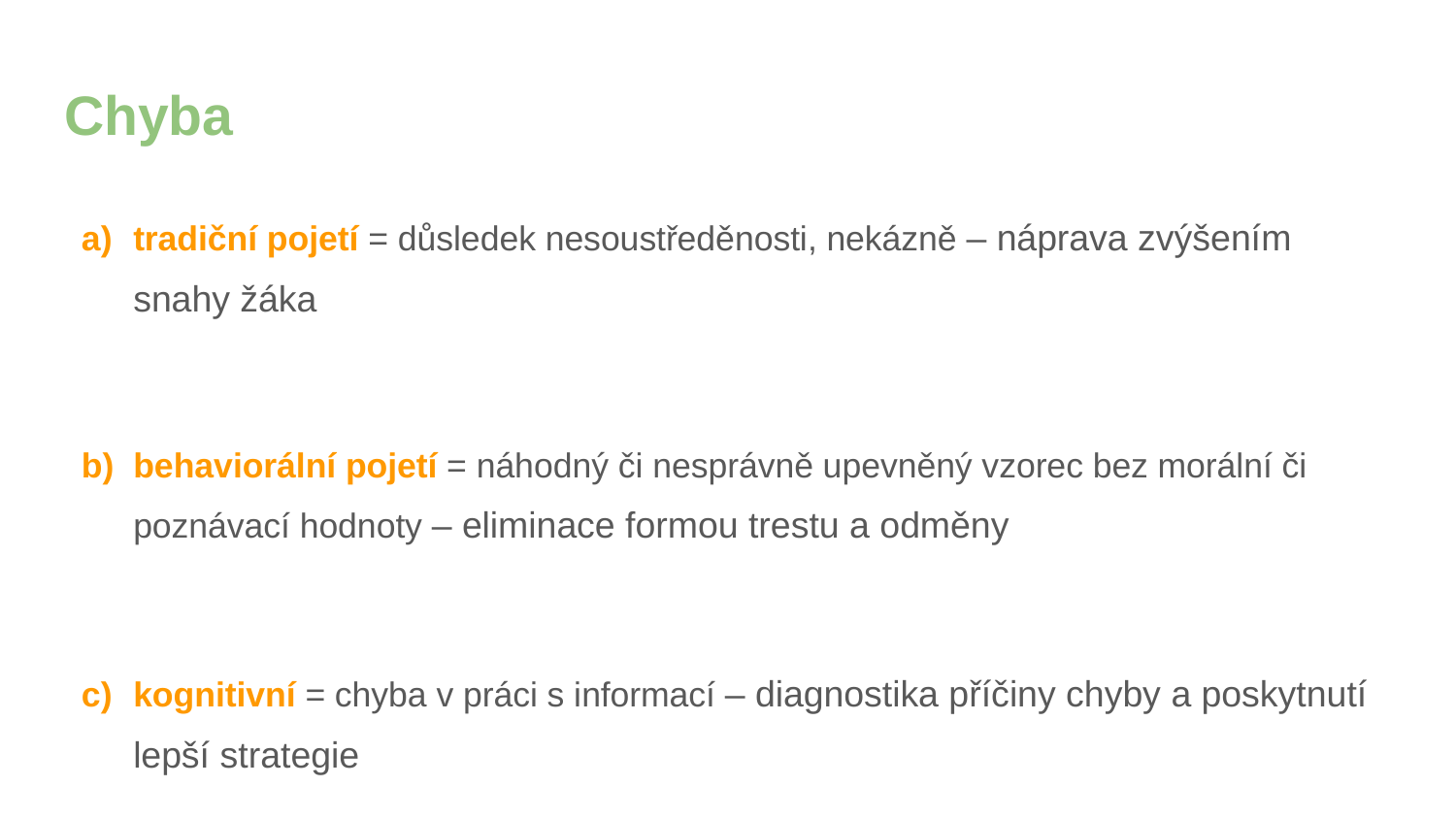

# Chyba

tradiční pojetí = důsledek nesoustředěnosti, nekázně – náprava zvýšením snahy žáka

behaviorální pojetí = náhodný či nesprávně upevněný vzorec bez morální či poznávací hodnoty – eliminace formou trestu a odměny

kognitivní = chyba v práci s informací – diagnostika příčiny chyby a poskytnutí lepší strategie